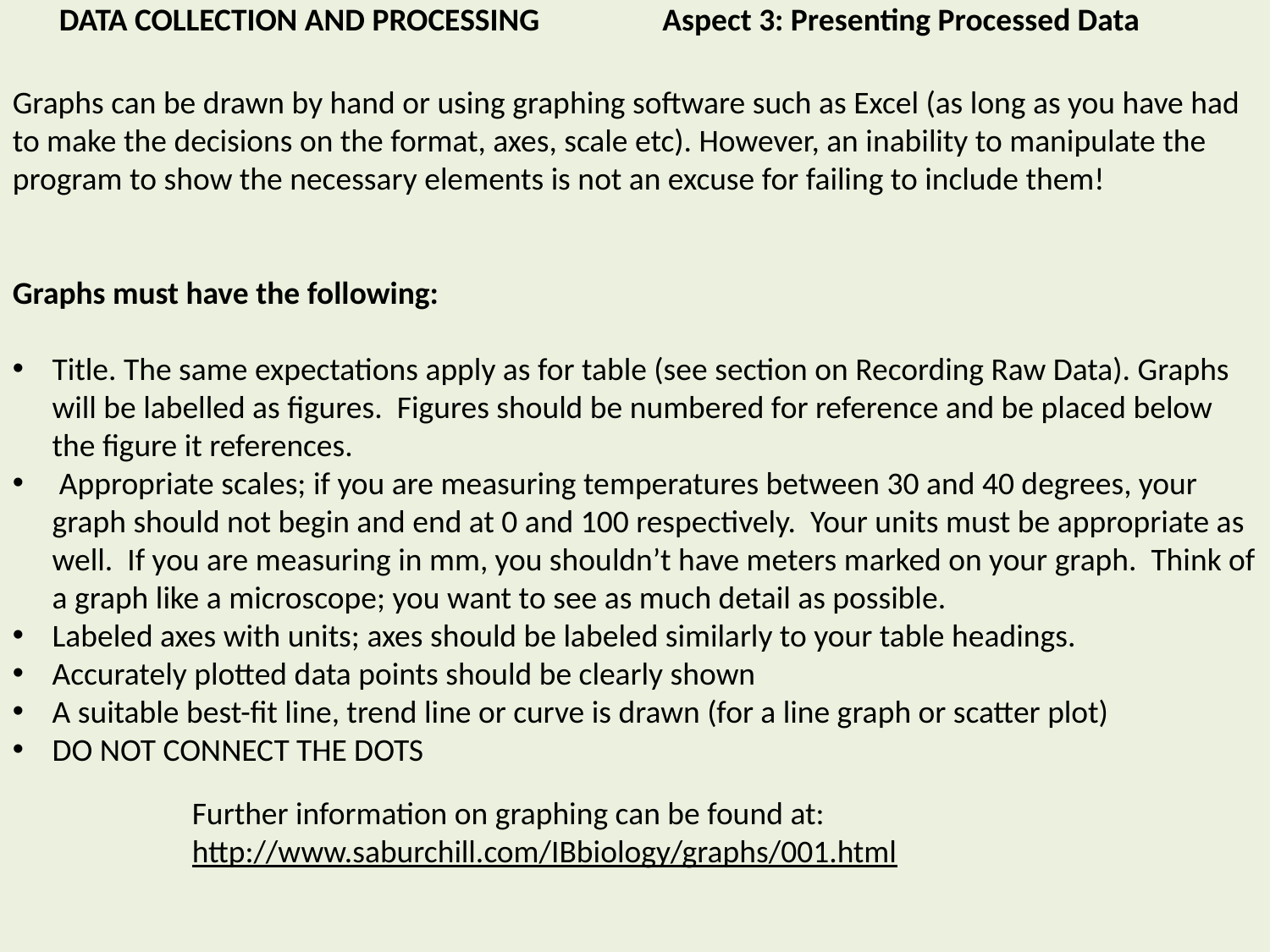

DATA COLLECTION AND PROCESSING                 Aspect 3: Presenting Processed Data

Graphs can be drawn by hand or using graphing software such as Excel (as long as you have had to make the decisions on the format, axes, scale etc). However, an inability to manipulate the program to show the necessary elements is not an excuse for failing to include them!

Graphs must have the following:

Title. The same expectations apply as for table (see section on Recording Raw Data). Graphs will be labelled as figures.  Figures should be numbered for reference and be placed below the figure it references.
 Appropriate scales; if you are measuring temperatures between 30 and 40 degrees, your graph should not begin and end at 0 and 100 respectively.  Your units must be appropriate as well.  If you are measuring in mm, you shouldn’t have meters marked on your graph.  Think of a graph like a microscope; you want to see as much detail as possible.
Labeled axes with units; axes should be labeled similarly to your table headings.
Accurately plotted data points should be clearly shown
A suitable best-fit line, trend line or curve is drawn (for a line graph or scatter plot)
DO NOT CONNECT THE DOTS

Further information on graphing can be found at:
http://www.saburchill.com/IBbiology/graphs/001.html